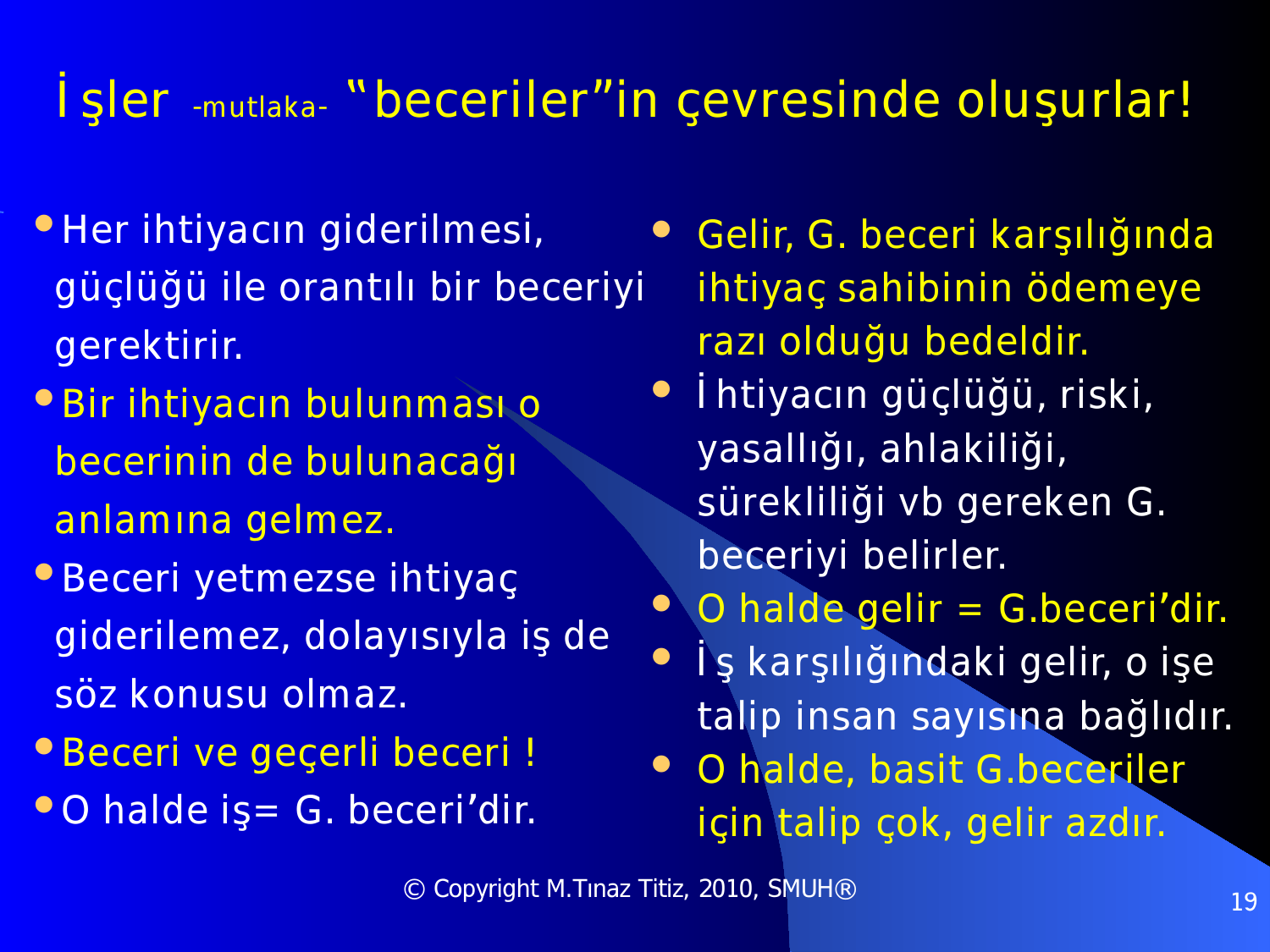

# İşler -mutlaka- “beceriler”in çevresinde oluşurlar!
Her ihtiyacın giderilmesi, güçlüğü ile orantılı bir beceriyi gerektirir.
Bir ihtiyacın bulunması o becerinin de bulunacağı anlamına gelmez.
Beceri yetmezse ihtiyaç giderilemez, dolayısıyla iş de söz konusu olmaz.
Beceri ve geçerli beceri !
O halde iş= G. beceri’dir.
Gelir, G. beceri karşılığında ihtiyaç sahibinin ödemeye razı olduğu bedeldir.
İhtiyacın güçlüğü, riski, yasallığı, ahlakiliği, sürekliliği vb gereken G. beceriyi belirler.
O halde gelir = G.beceri’dir.
İş karşılığındaki gelir, o işe talip insan sayısına bağlıdır.
O halde, basit G.beceriler için talip çok, gelir azdır.
© Copyright M.Tınaz Titiz, 2010, SMUH®
19